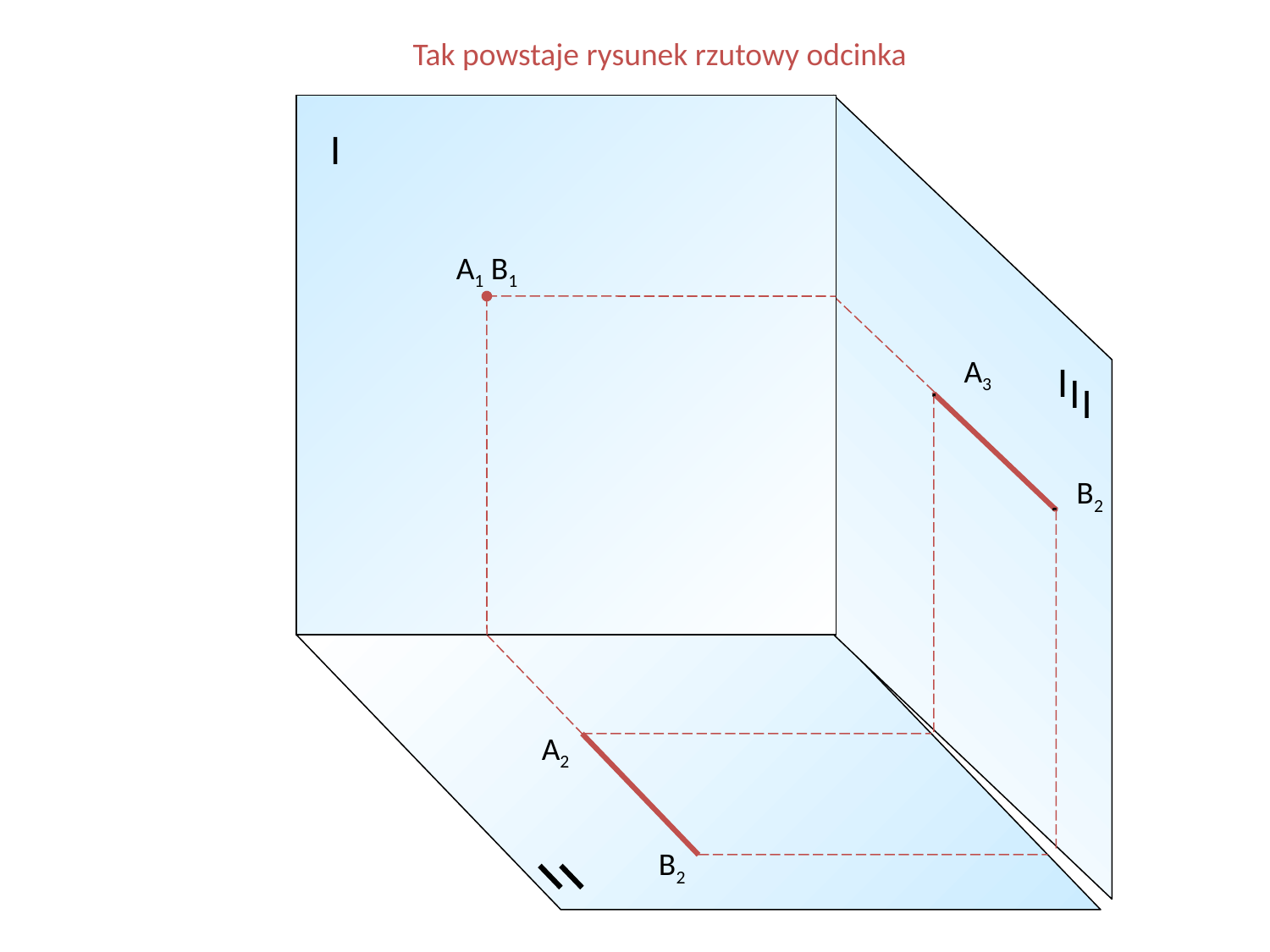

Tak powstaje rysunek rzutowy odcinka

I
A1 B1

A3

B2
I
I
I

A2
B2